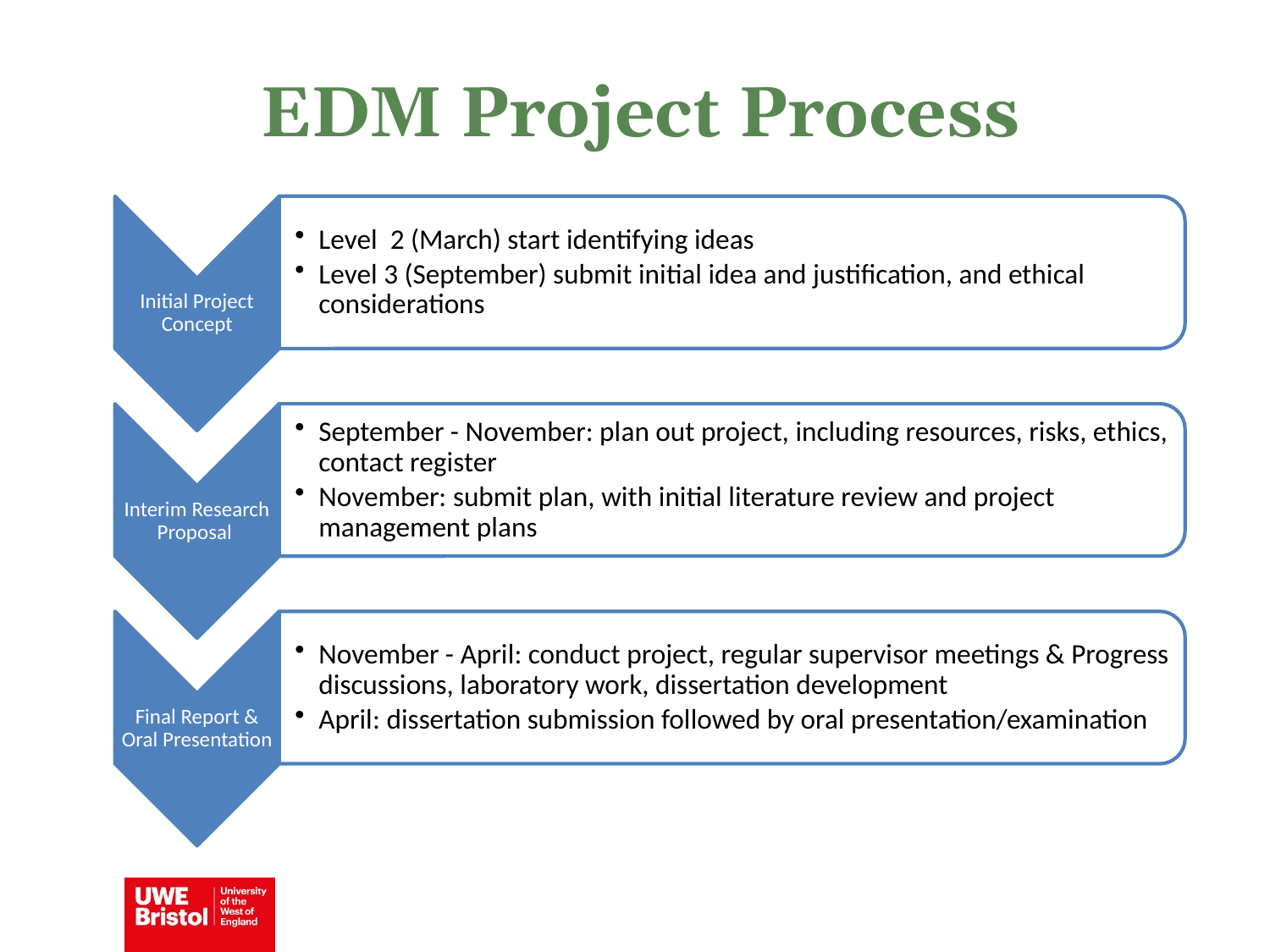

EDM Project Process
Initial Project Concept
Level  2 (March) start identifying ideas
Level 3 (September) submit initial idea and justification, and ethical considerations
Interim Research Proposal
September - November: plan out project, including resources, risks, ethics, contact register
November: submit plan, with initial literature review and project management plans
Final Report & Oral Presentation
November - April: conduct project, regular supervisor meetings & Progress discussions, laboratory work, dissertation development
April: dissertation submission followed by oral presentation/examination